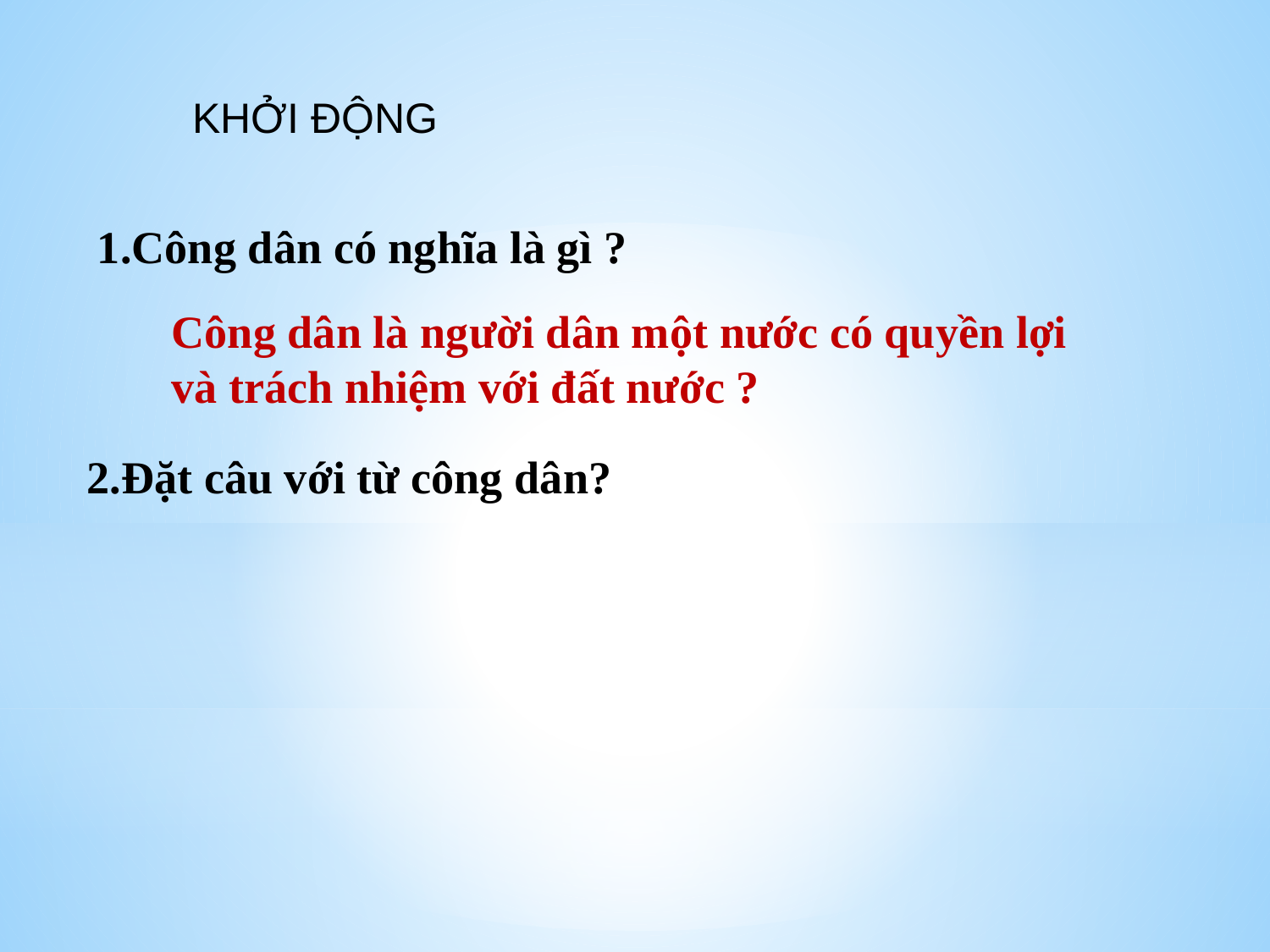

KHỞI ĐỘNG
1.Công dân có nghĩa là gì ?
Công dân là người dân một nước có quyền lợi
và trách nhiệm với đất nước ?
2.Đặt câu với từ công dân?